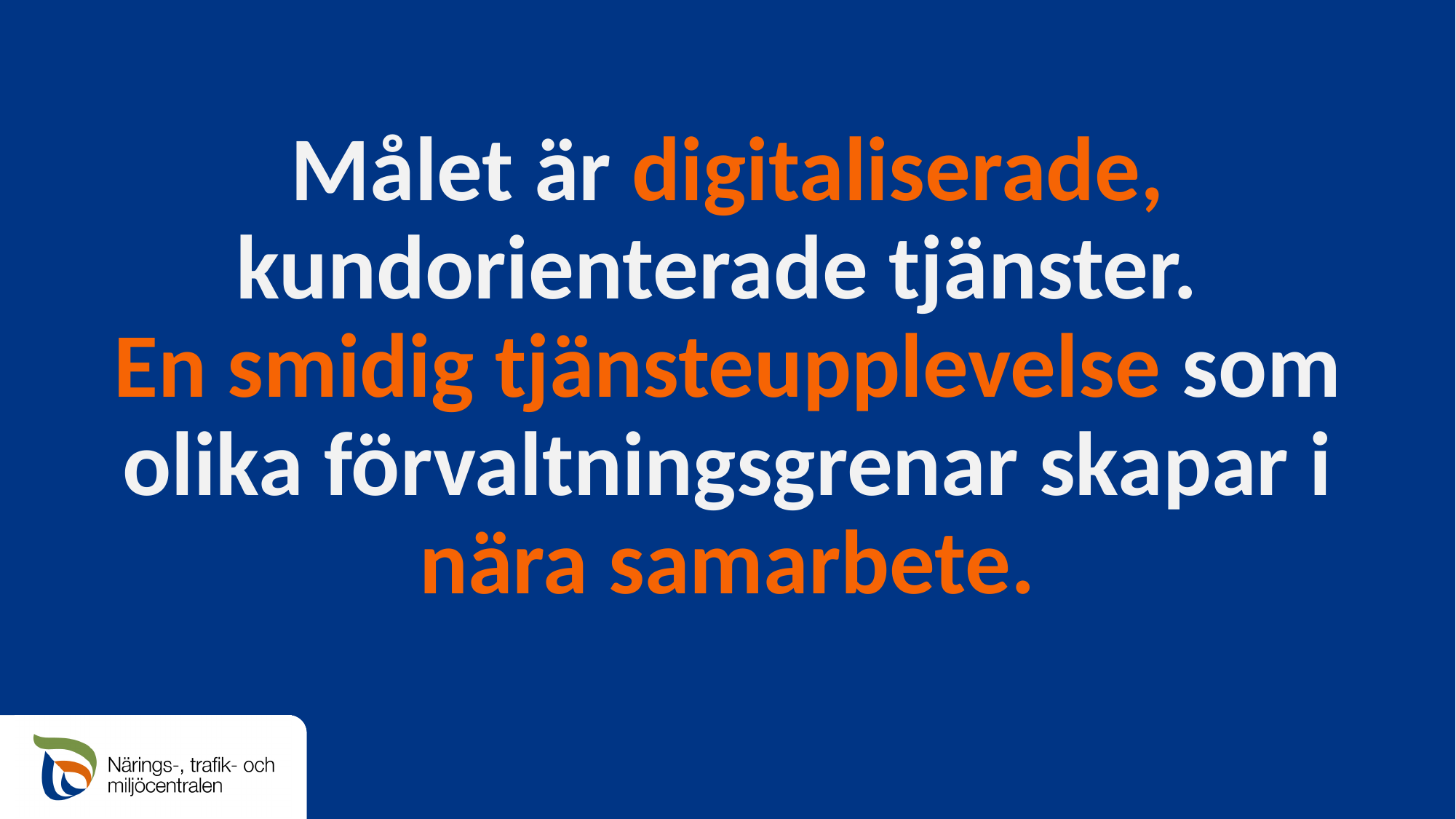

Målet är digitaliserade, kundorienterade tjänster.
En smidig tjänsteupplevelse som olika förvaltningsgrenar skapar i nära samarbete.